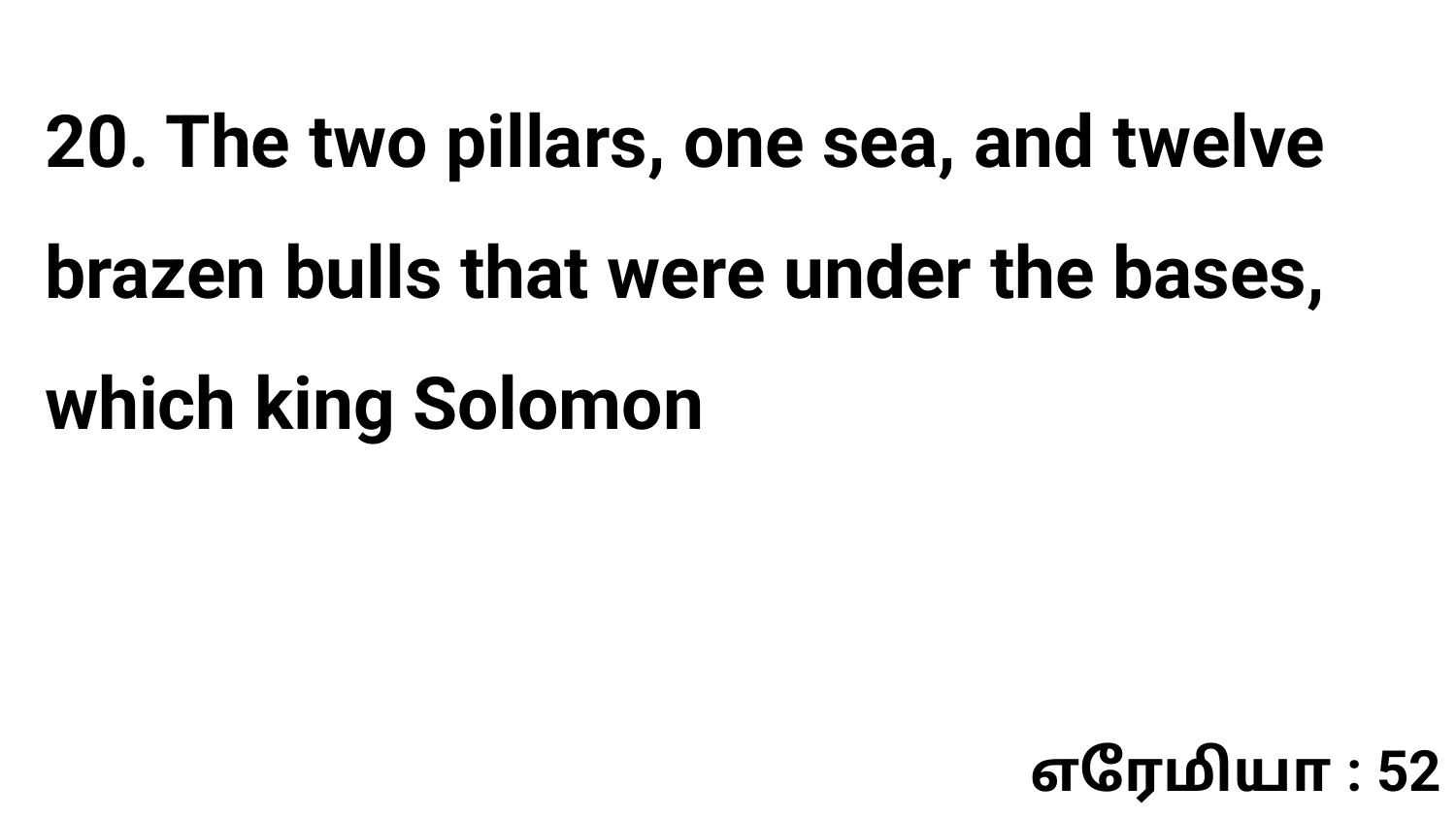

20. The two pillars, one sea, and twelve brazen bulls that were under the bases, which king Solomon
எரேமியா : 52